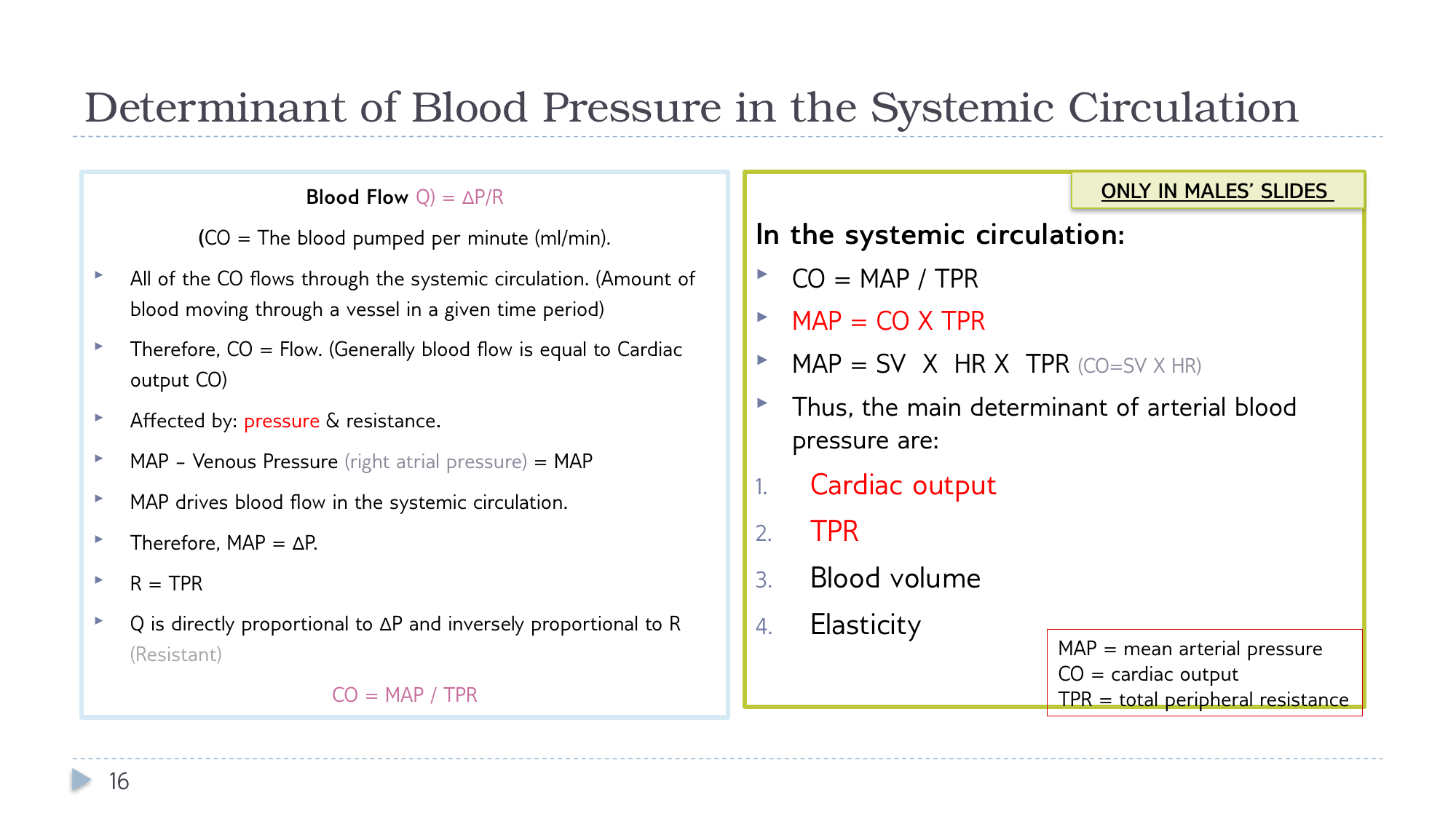

# Determinant of Blood Pressure in the Systemic Circulation

In the systemic circulation:
CO = MAP / TPR
MAP = CO X TPR
MAP = SV  X  HR X  TPR (CO=SV X HR)
Thus, the main determinant of arterial blood pressure are:
Cardiac output
TPR
Blood volume
Elasticity

Blood Flow Q) = ∆P/R
(CO = The blood pumped per minute (ml/min).
All of the CO flows through the systemic circulation. (Amount of blood moving through a vessel in a given time period)
Therefore, CO = Flow. (Generally blood flow is equal to Cardiac output CO)
Affected by: pressure & resistance.
MAP – Venous Pressure (right atrial pressure) = MAP
MAP drives blood flow in the systemic circulation.
Therefore, MAP = ∆P.
R = TPR
Q is directly proportional to ∆P and inversely proportional to R (Resistant)
CO = MAP / TPR

ONLY IN MALES’ SLIDES
MAP = mean arterial pressure
CO = cardiac output
TPR = total peripheral resistance
16